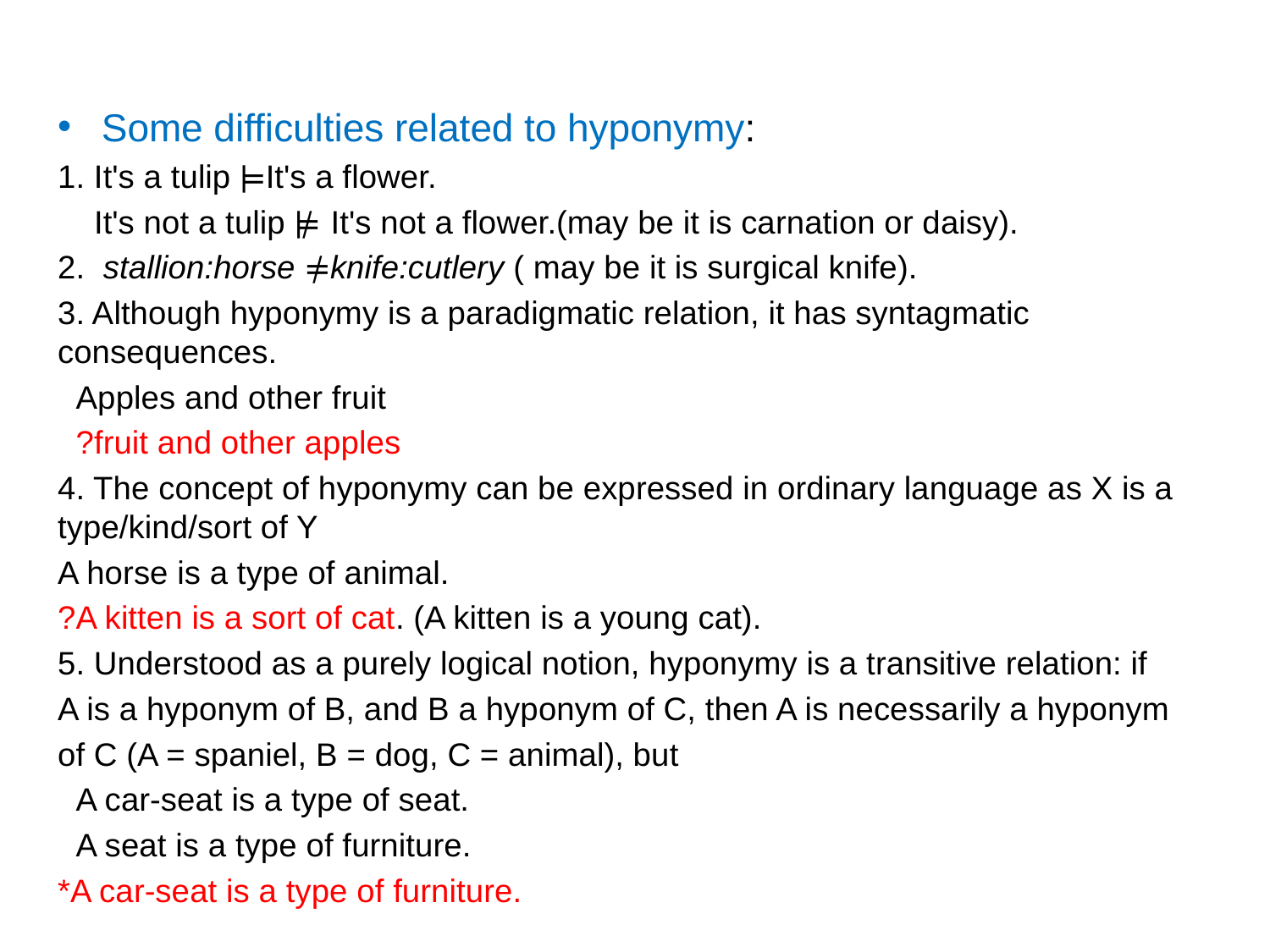

#
Some difficulties related to hyponymy:
1. It's a tulip ⊨It's a flower.
    It's not a tulip ⊭ It's not a flower.(may be it is carnation or daisy).
2.  stallion:horse ≠knife:cutlery ( may be it is surgical knife).
3. Although hyponymy is a paradigmatic relation, it has syntagmatic consequences.
  Apples and other fruit
  ?fruit and other apples
4. The concept of hyponymy can be expressed in ordinary language as X is a type/kind/sort of Y
A horse is a type of animal.
?A kitten is a sort of cat. (A kitten is a young cat).
5. Understood as a purely logical notion, hyponymy is a transitive relation: if
A is a hyponym of B, and B a hyponym of C, then A is necessarily a hyponym
of C (A = spaniel, B = dog, C = animal), but
  A car-seat is a type of seat.
  A seat is a type of furniture.
*A car-seat is a type of furniture.